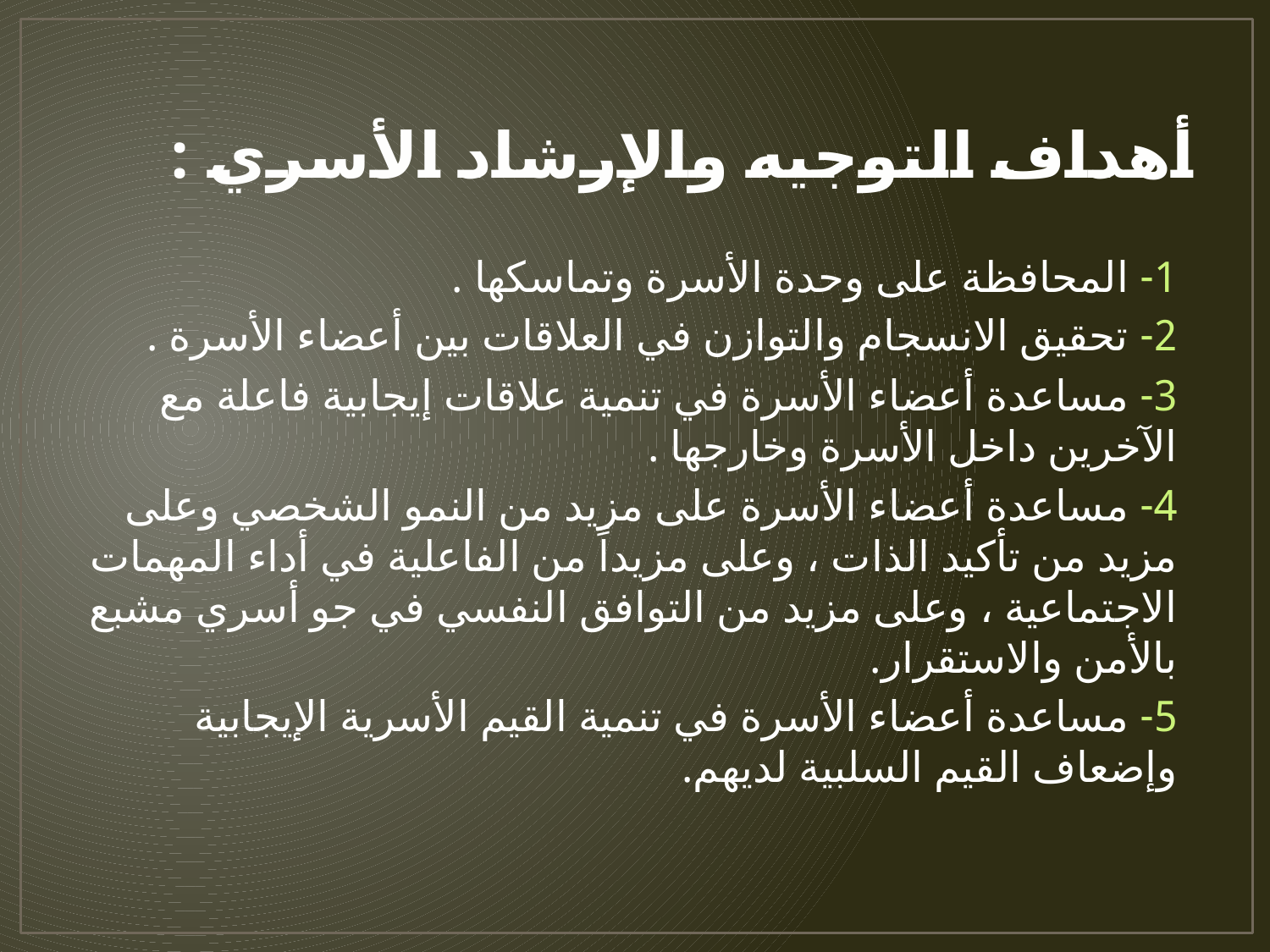

# أهداف التوجيه والإرشاد الأسري :
1- المحافظة على وحدة الأسرة وتماسكها .
2- تحقيق الانسجام والتوازن في العلاقات بين أعضاء الأسرة .
3- مساعدة أعضاء الأسرة في تنمية علاقات إيجابية فاعلة مع الآخرين داخل الأسرة وخارجها .
4- مساعدة أعضاء الأسرة على مزيد من النمو الشخصي وعلى مزيد من تأكيد الذات ، وعلى مزيداً من الفاعلية في أداء المهمات الاجتماعية ، وعلى مزيد من التوافق النفسي في جو أسري مشبع بالأمن والاستقرار.
5- مساعدة أعضاء الأسرة في تنمية القيم الأسرية الإيجابية وإضعاف القيم السلبية لديهم.